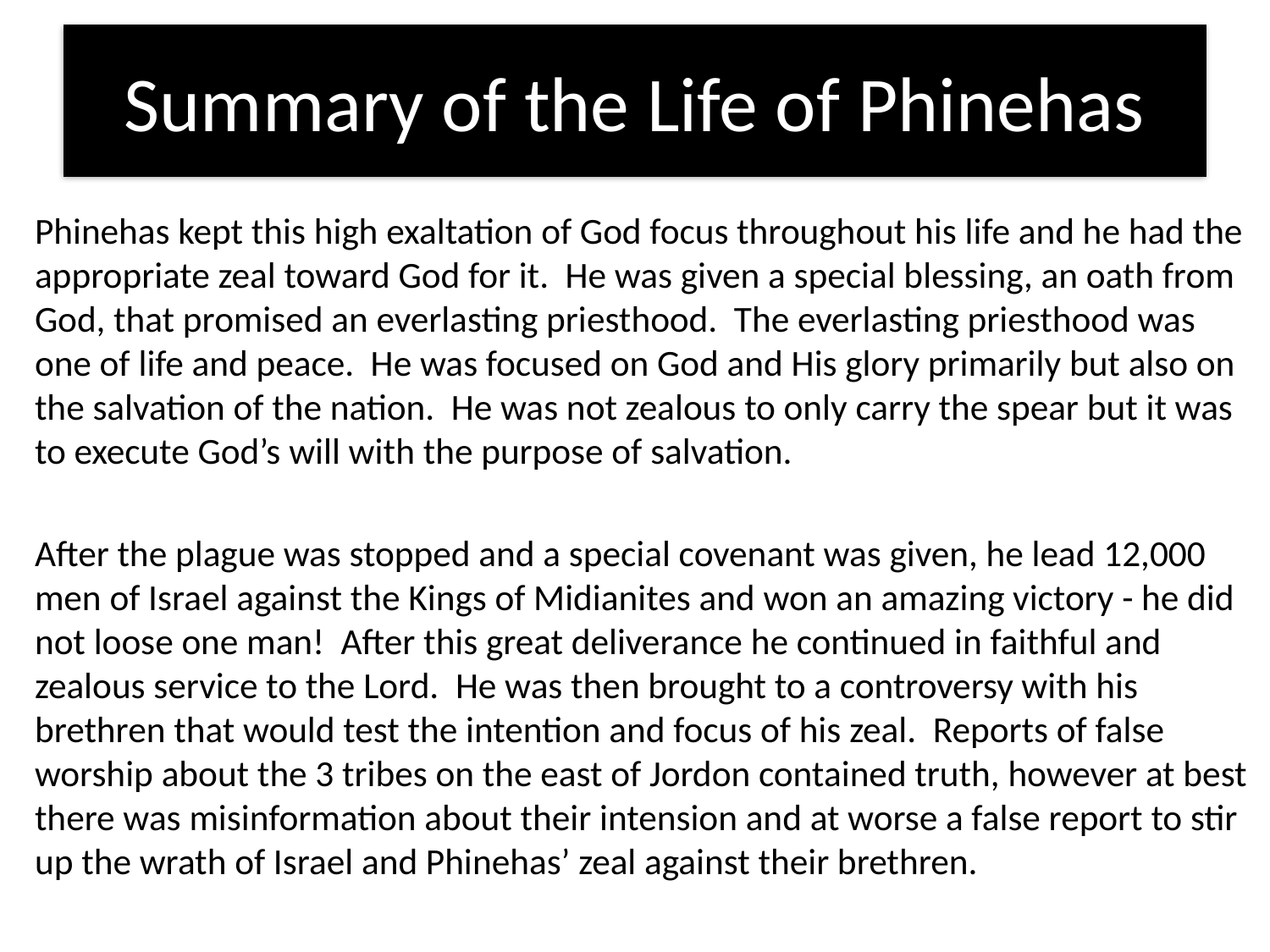

# Summary of the Life of Phinehas
Phinehas kept this high exaltation of God focus throughout his life and he had the appropriate zeal toward God for it.  He was given a special blessing, an oath from God, that promised an everlasting priesthood.  The everlasting priesthood was one of life and peace.  He was focused on God and His glory primarily but also on the salvation of the nation.  He was not zealous to only carry the spear but it was to execute God’s will with the purpose of salvation.

After the plague was stopped and a special covenant was given, he lead 12,000 men of Israel against the Kings of Midianites and won an amazing victory - he did not loose one man!  After this great deliverance he continued in faithful and zealous service to the Lord.  He was then brought to a controversy with his brethren that would test the intention and focus of his zeal.  Reports of false worship about the 3 tribes on the east of Jordon contained truth, however at best there was misinformation about their intension and at worse a false report to stir up the wrath of Israel and Phinehas’ zeal against their brethren.